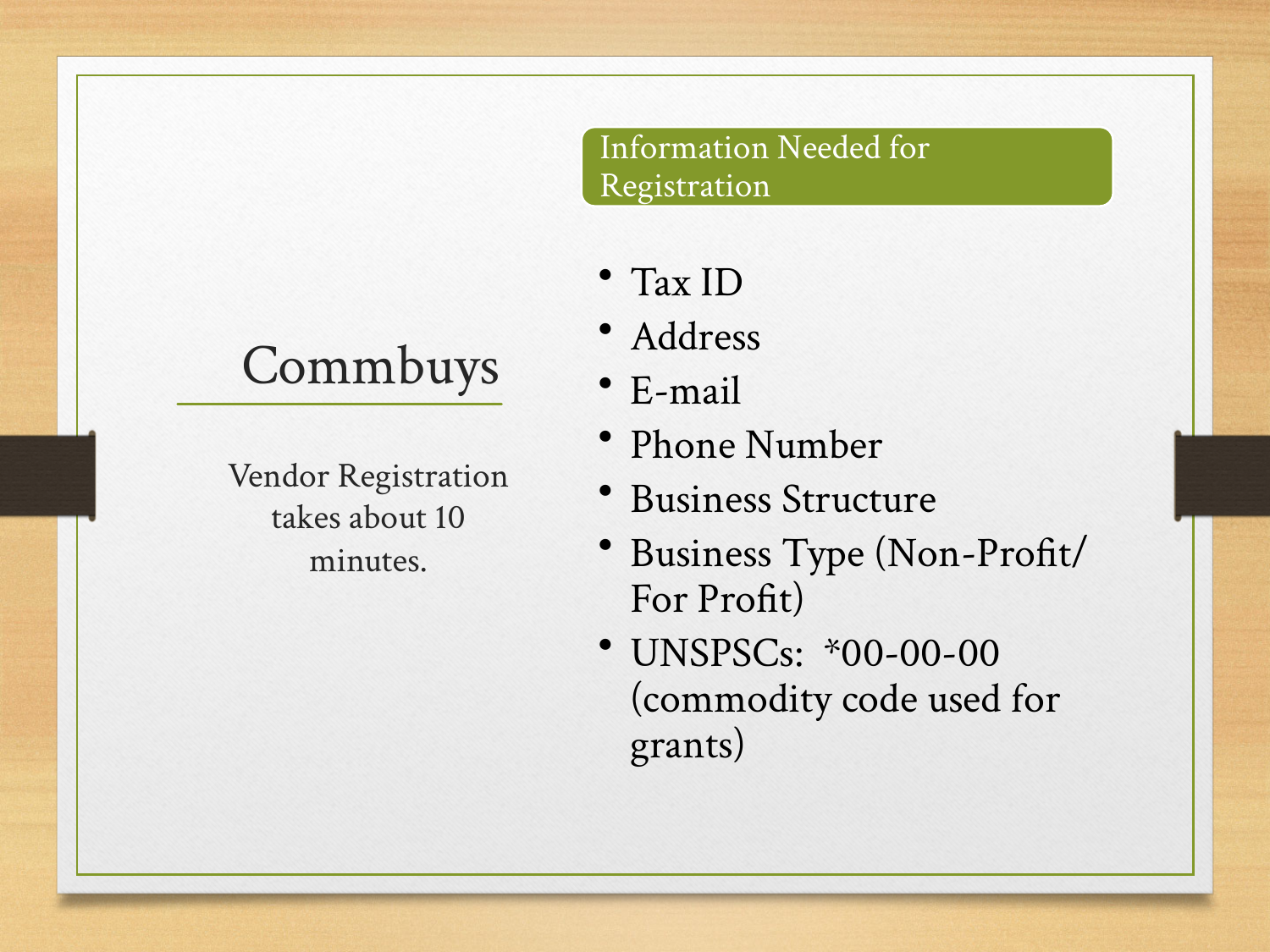

Information Needed for Registration

Tax ID
Address
E-mail
Phone Number
Business Structure
Business Type (Non-Profit/ For Profit)
UNSPSCs:  *00-00-00 (commodity code used for grants)
# Commbuys
Vendor Registration takes about 10 minutes.